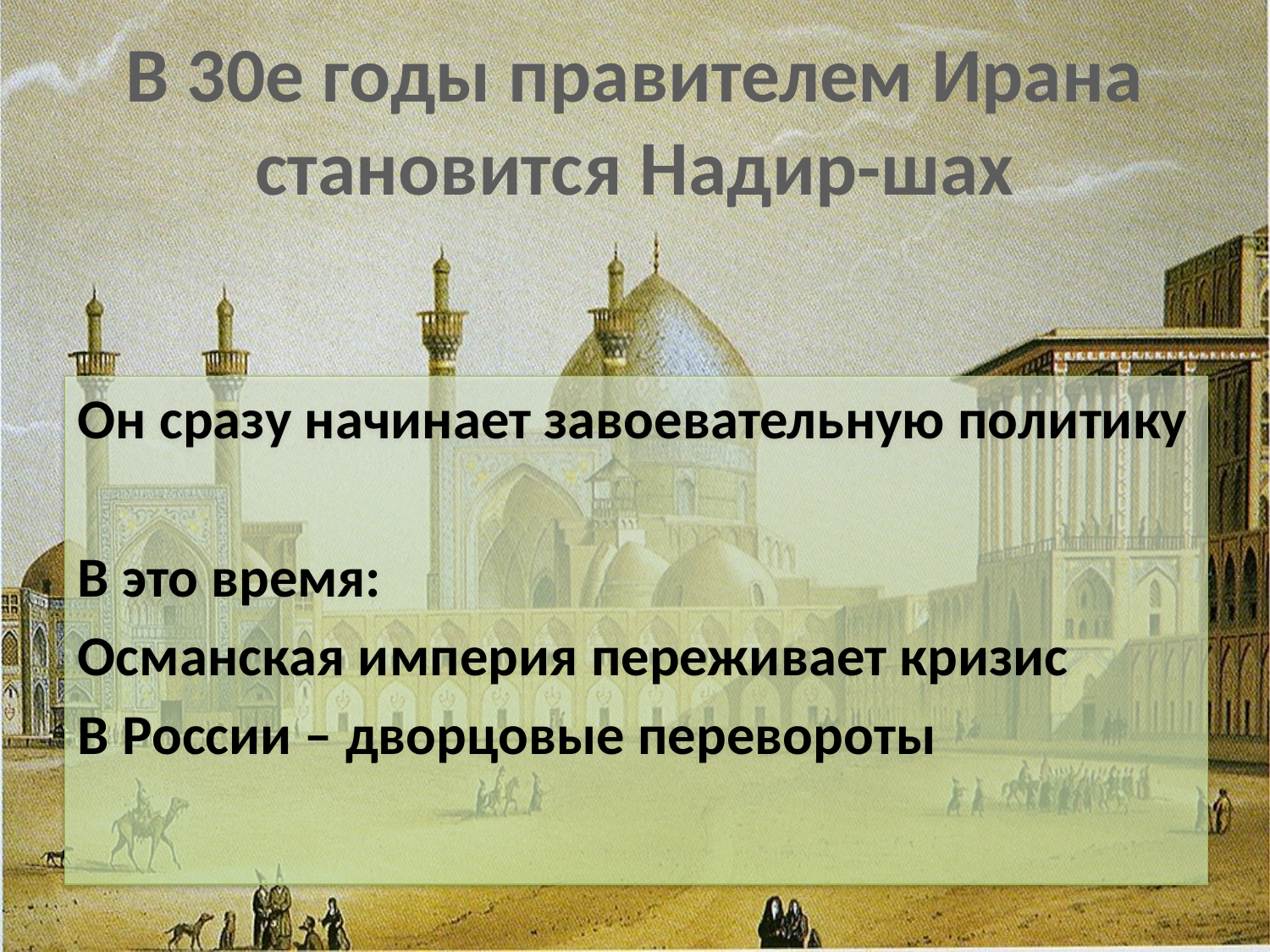

# В 30е годы правителем Ирана становится Надир-шах
Он сразу начинает завоевательную политику

В это время:
Османская империя переживает кризис
В России – дворцовые перевороты